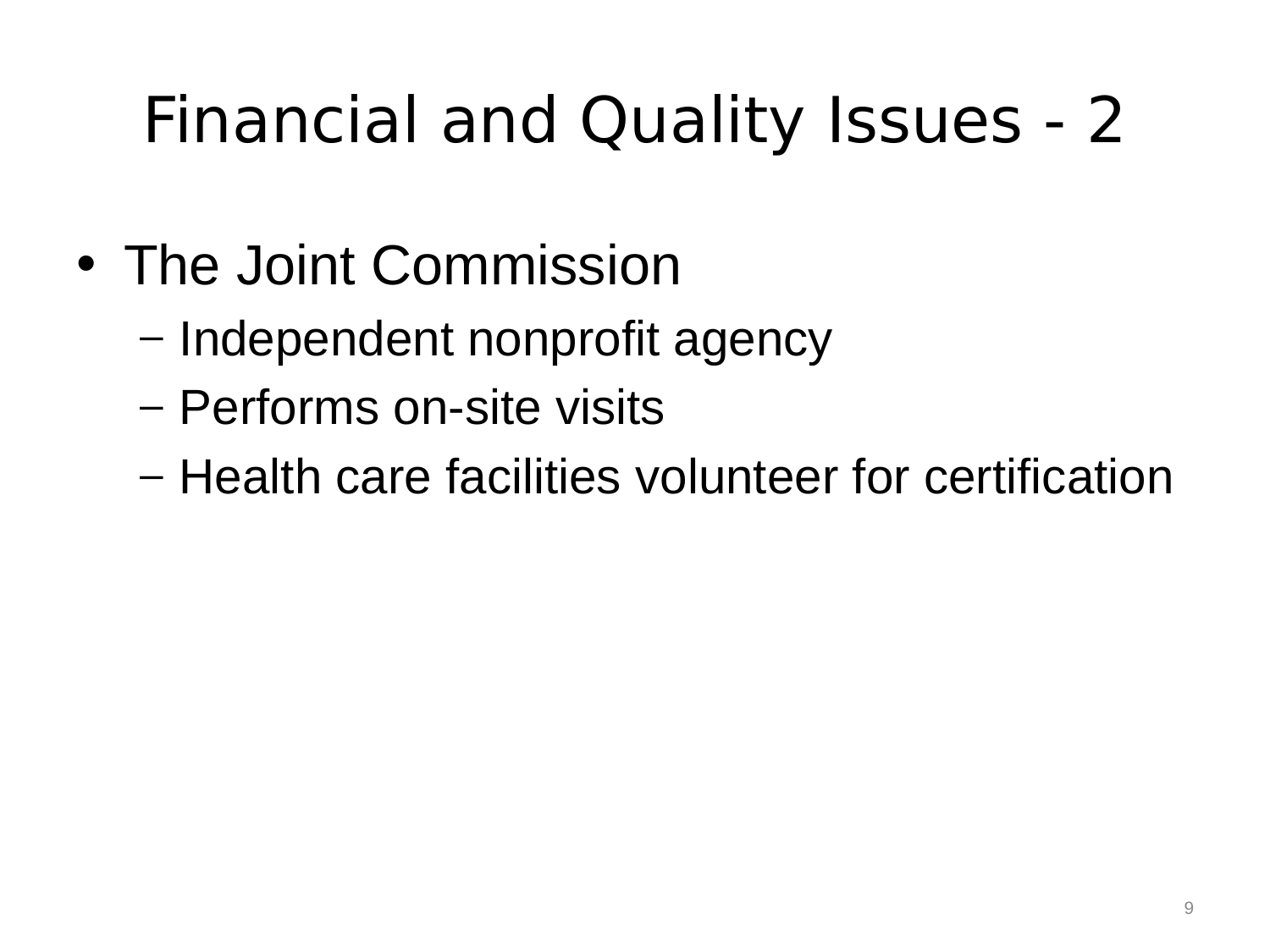

# Financial and Quality Issues - 2
The Joint Commission
Independent nonprofit agency
Performs on-site visits
Health care facilities volunteer for certification
9